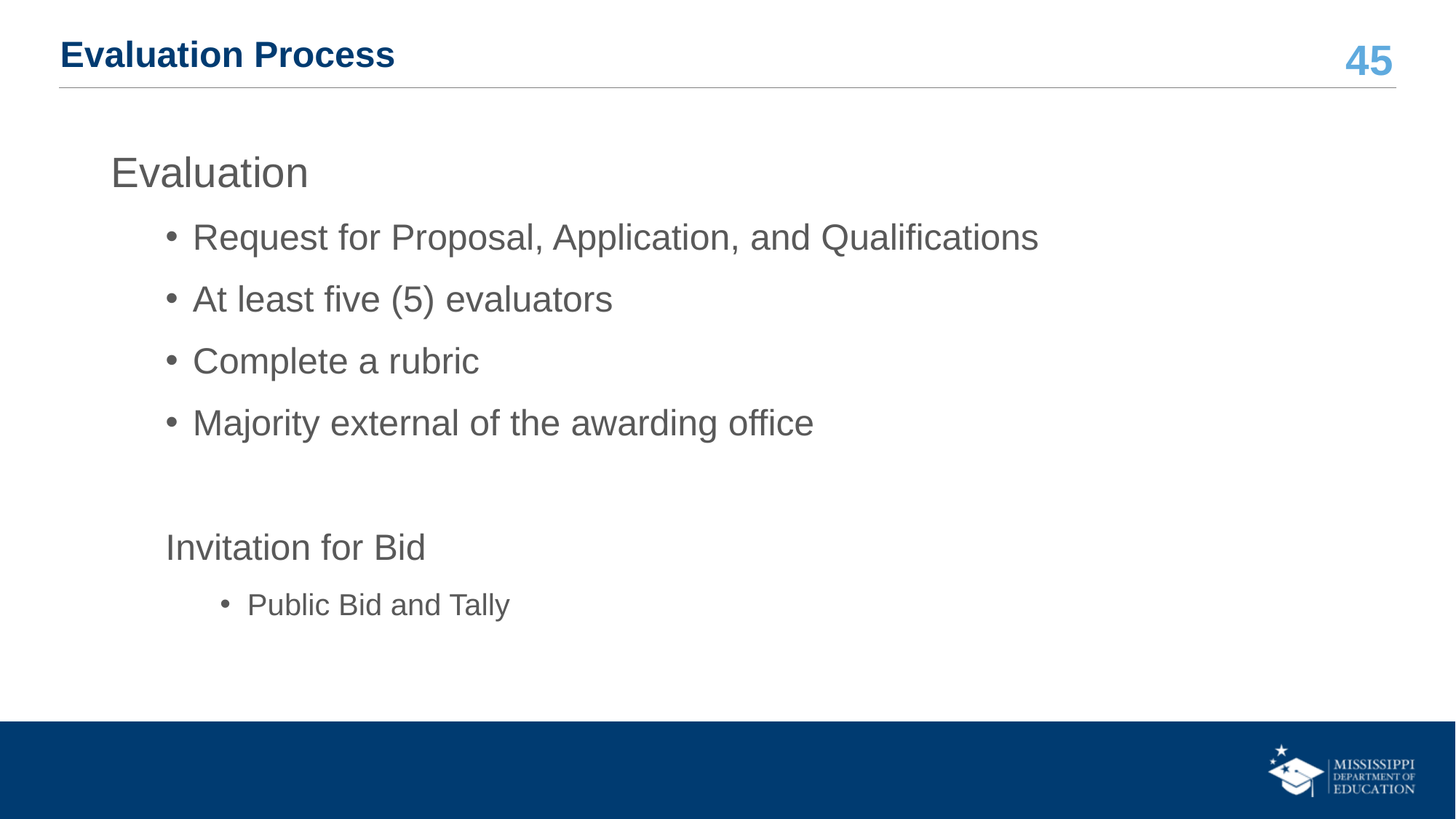

# Evaluation Process
Evaluation
Request for Proposal, Application, and Qualifications
At least five (5) evaluators
Complete a rubric
Majority external of the awarding office

Invitation for Bid
Public Bid and Tally